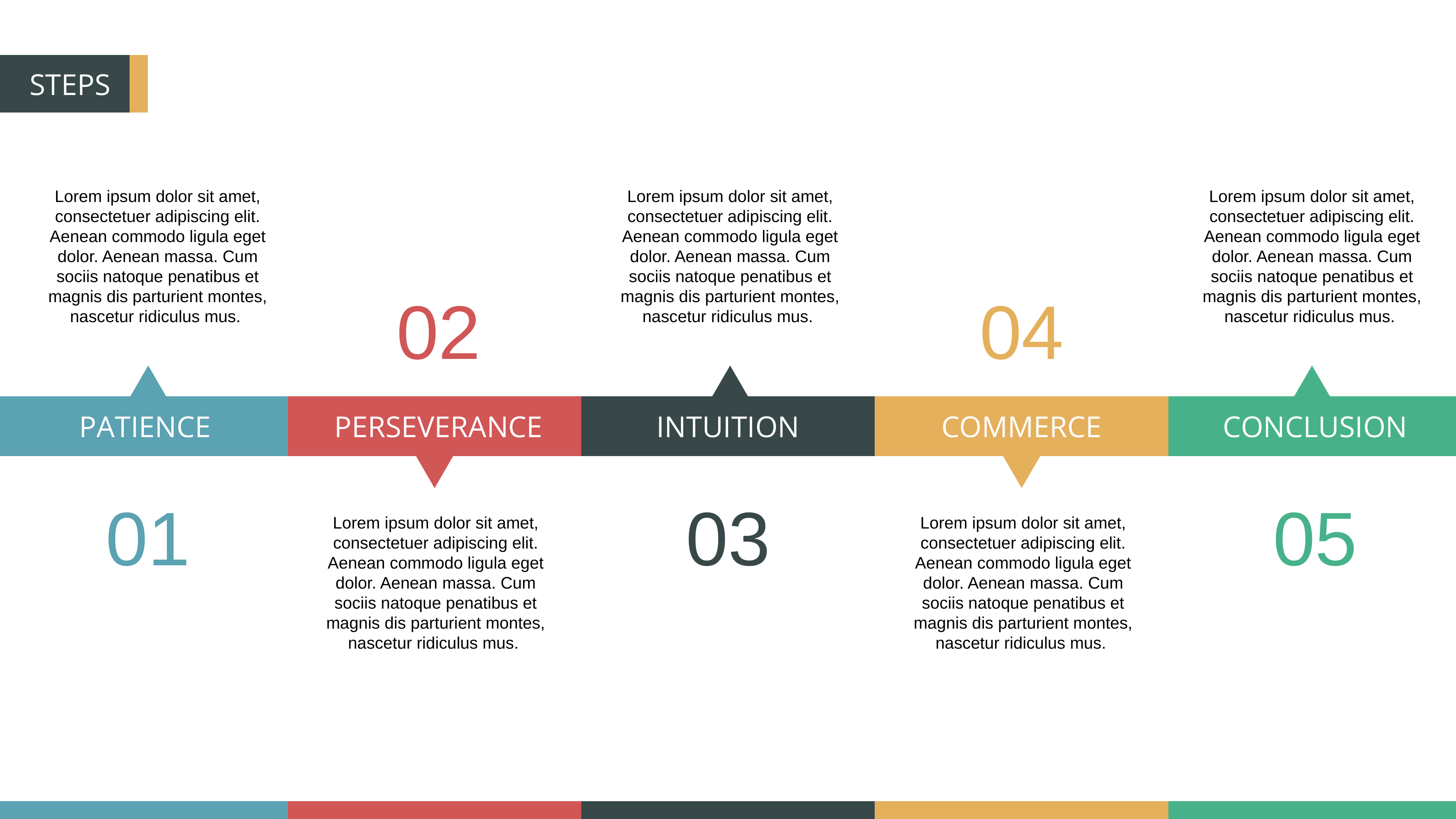

STEPS
Lorem ipsum dolor sit amet, consectetuer adipiscing elit. Aenean commodo ligula eget dolor. Aenean massa. Cum sociis natoque penatibus et magnis dis parturient montes, nascetur ridiculus mus.
Lorem ipsum dolor sit amet, consectetuer adipiscing elit. Aenean commodo ligula eget dolor. Aenean massa. Cum sociis natoque penatibus et magnis dis parturient montes, nascetur ridiculus mus.
Lorem ipsum dolor sit amet, consectetuer adipiscing elit. Aenean commodo ligula eget dolor. Aenean massa. Cum sociis natoque penatibus et magnis dis parturient montes, nascetur ridiculus mus.
02
04

PATIENCE
PERSEVERANCE
INTUITION
COMMERCE
CONCLUSION

03
01
05
Lorem ipsum dolor sit amet, consectetuer adipiscing elit. Aenean commodo ligula eget dolor. Aenean massa. Cum sociis natoque penatibus et magnis dis parturient montes, nascetur ridiculus mus.
Lorem ipsum dolor sit amet, consectetuer adipiscing elit. Aenean commodo ligula eget dolor. Aenean massa. Cum sociis natoque penatibus et magnis dis parturient montes, nascetur ridiculus mus.